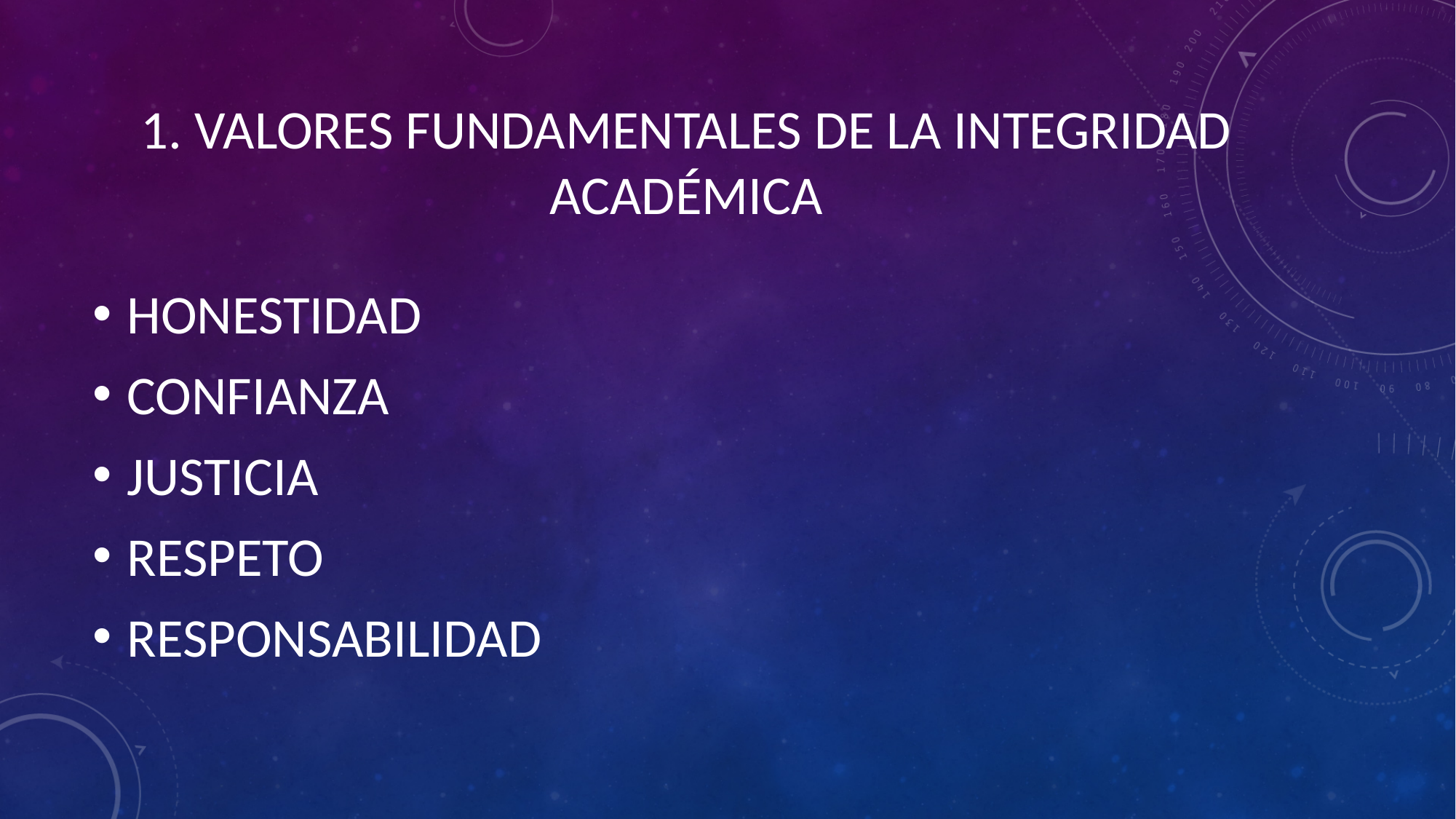

# 1. VALORES FUNDAMENTALES DE LA INTEGRIDAD ACADÉMICA
HONESTIDAD
CONFIANZA
JUSTICIA
RESPETO
RESPONSABILIDAD